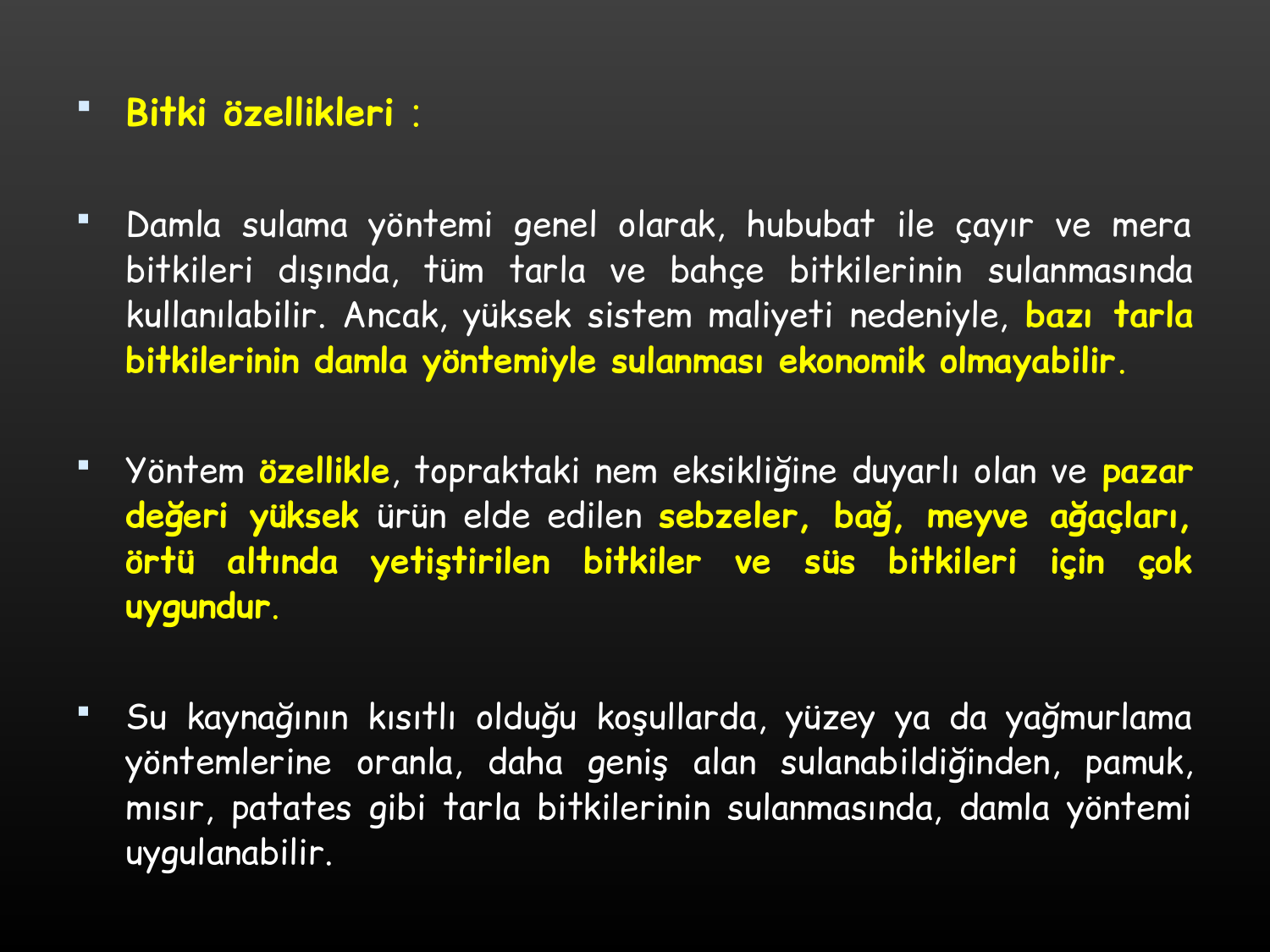

Bitki özellikleri :

Damla sulama yöntemi genel olarak, hububat ile çayır ve mera bitkileri dışında, tüm tarla ve bahçe bitkilerinin sulanmasında kullanılabilir. Ancak, yüksek sistem maliyeti nedeniyle, bazı tarla bitkilerinin damla yöntemiyle sulanması ekonomik olmayabilir.

Yöntem özellikle, topraktaki nem eksikliğine duyarlı olan ve pazar değeri yüksek ürün elde edilen sebzeler, bağ, meyve ağaçları, örtü altında yetiştirilen bitkiler ve süs bitkileri için çok uygundur.

Su kaynağının kısıtlı olduğu koşullarda, yüzey ya da yağmurlama yöntemlerine oranla, daha geniş alan sulanabildiğinden, pamuk, mısır, patates gibi tarla bitkilerinin sulanmasında, damla yöntemi uygulanabilir.